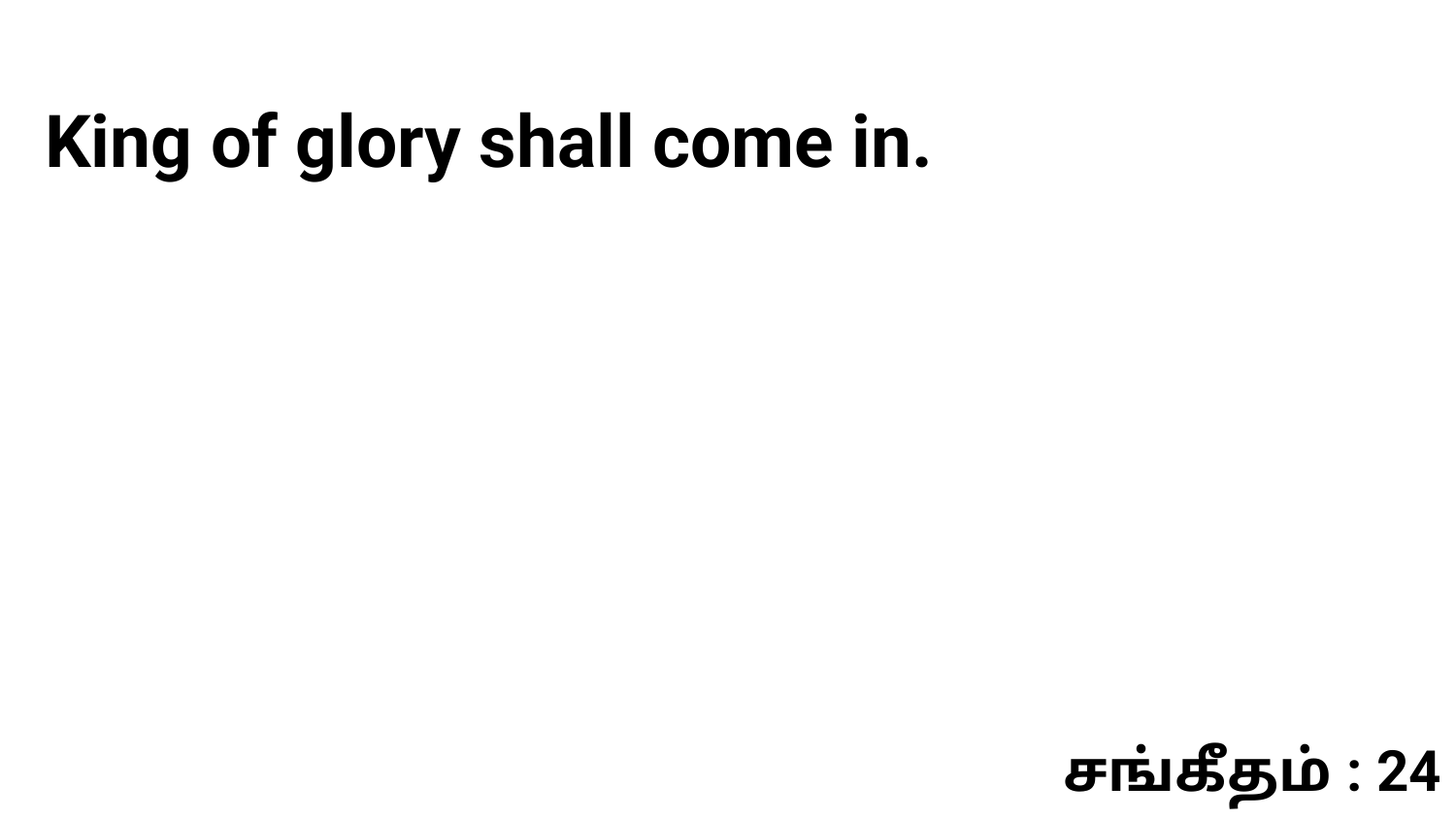

King of glory shall come in.
சங்கீதம் : 24